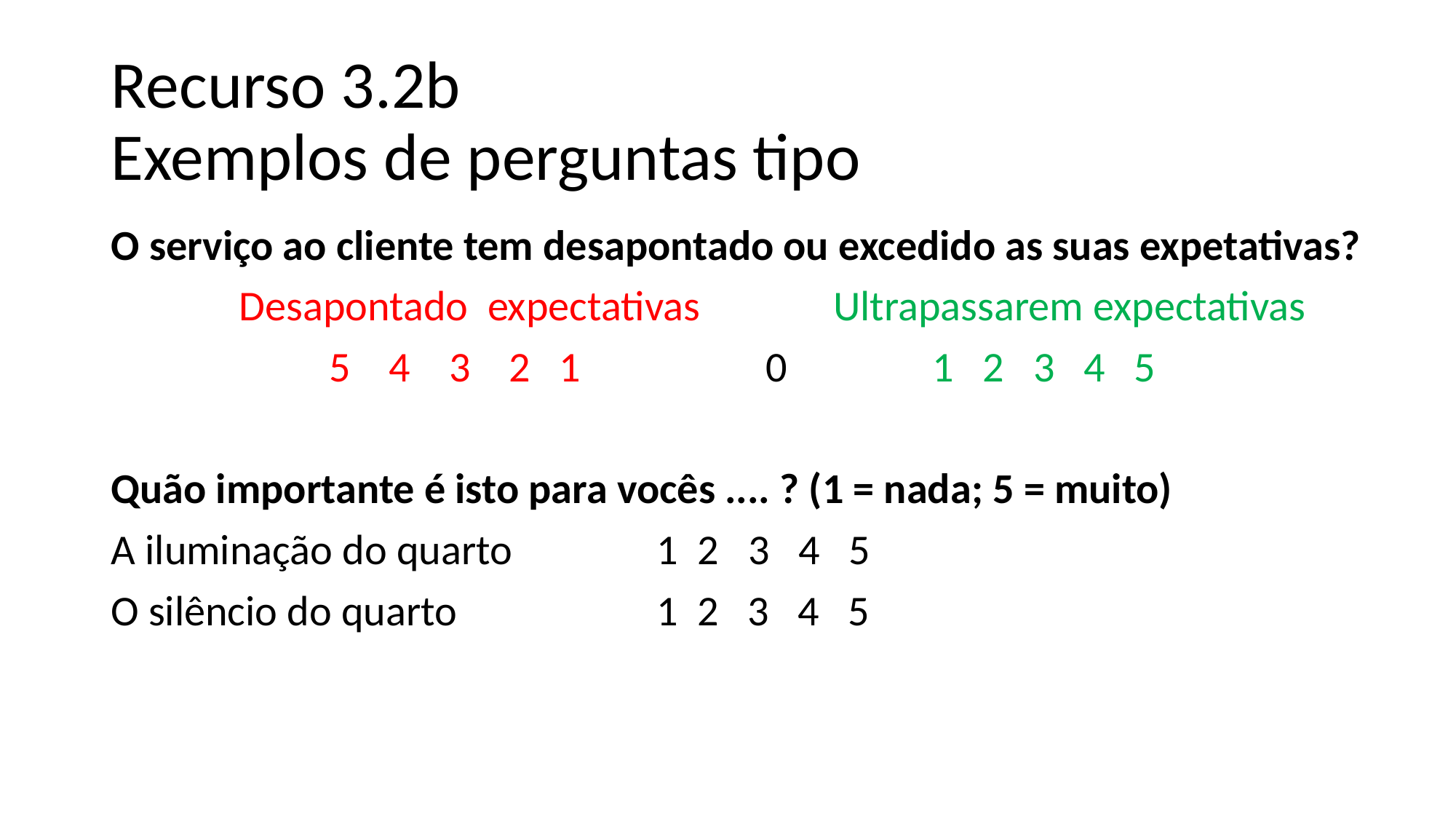

# Recurso 3.2b Exemplos de perguntas tipo
O serviço ao cliente tem desapontado ou excedido as suas expetativas?
 	  Desapontado  expectativas	       Ultrapassarem expectativas
		5    4    3    2   1		0	      1   2   3   4   5

Quão importante é isto para vocês .... ? (1 = nada; 5 = muito)
A iluminação do quarto               1  2   3   4   5
O silêncio do quarto 	 	1  2   3   4   5